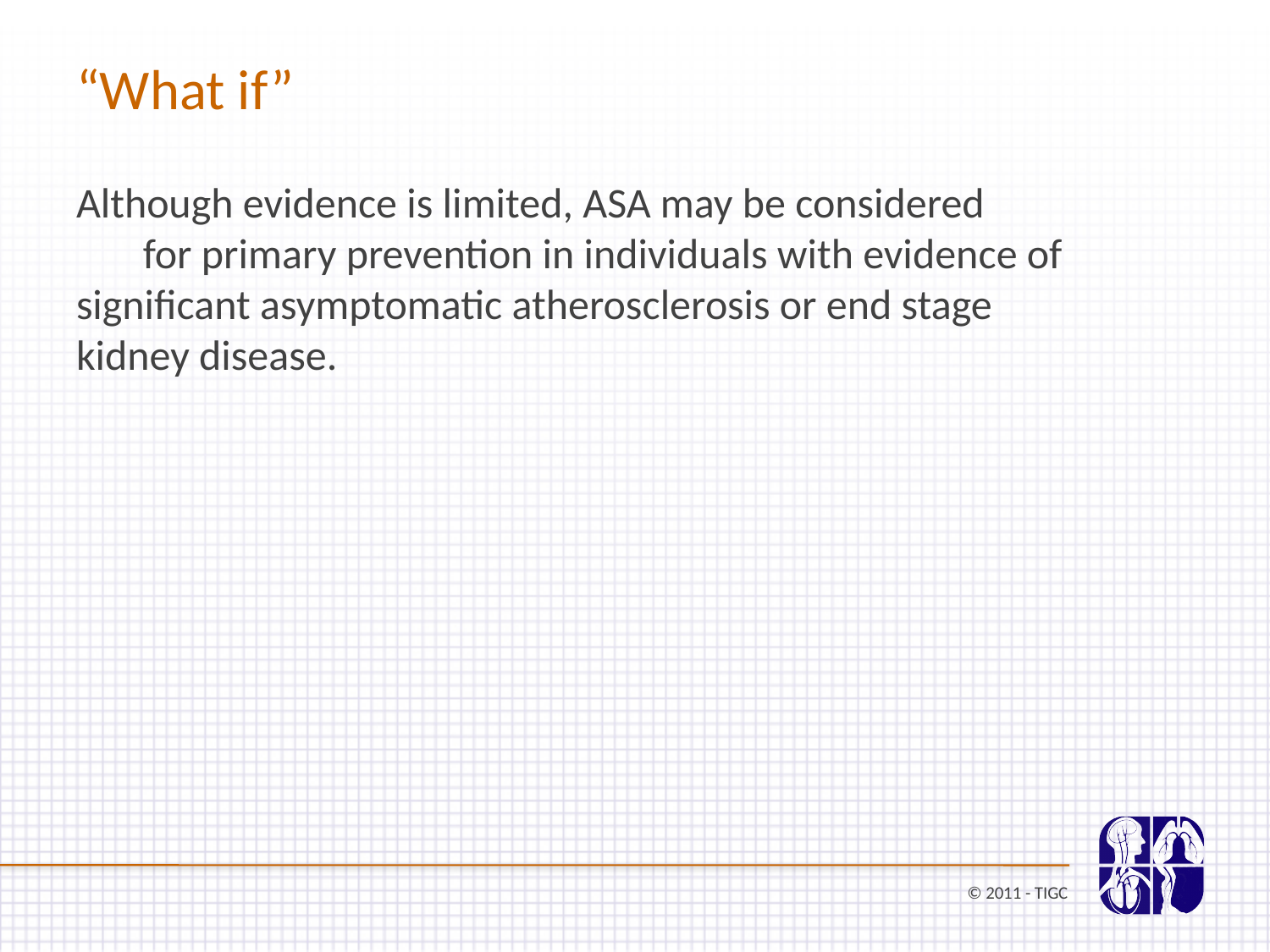

“What if”
Although evidence is limited, ASA may be considered                for primary prevention in individuals with evidence of significant asymptomatic atherosclerosis or end stage kidney disease.
© 2011 - TIGC